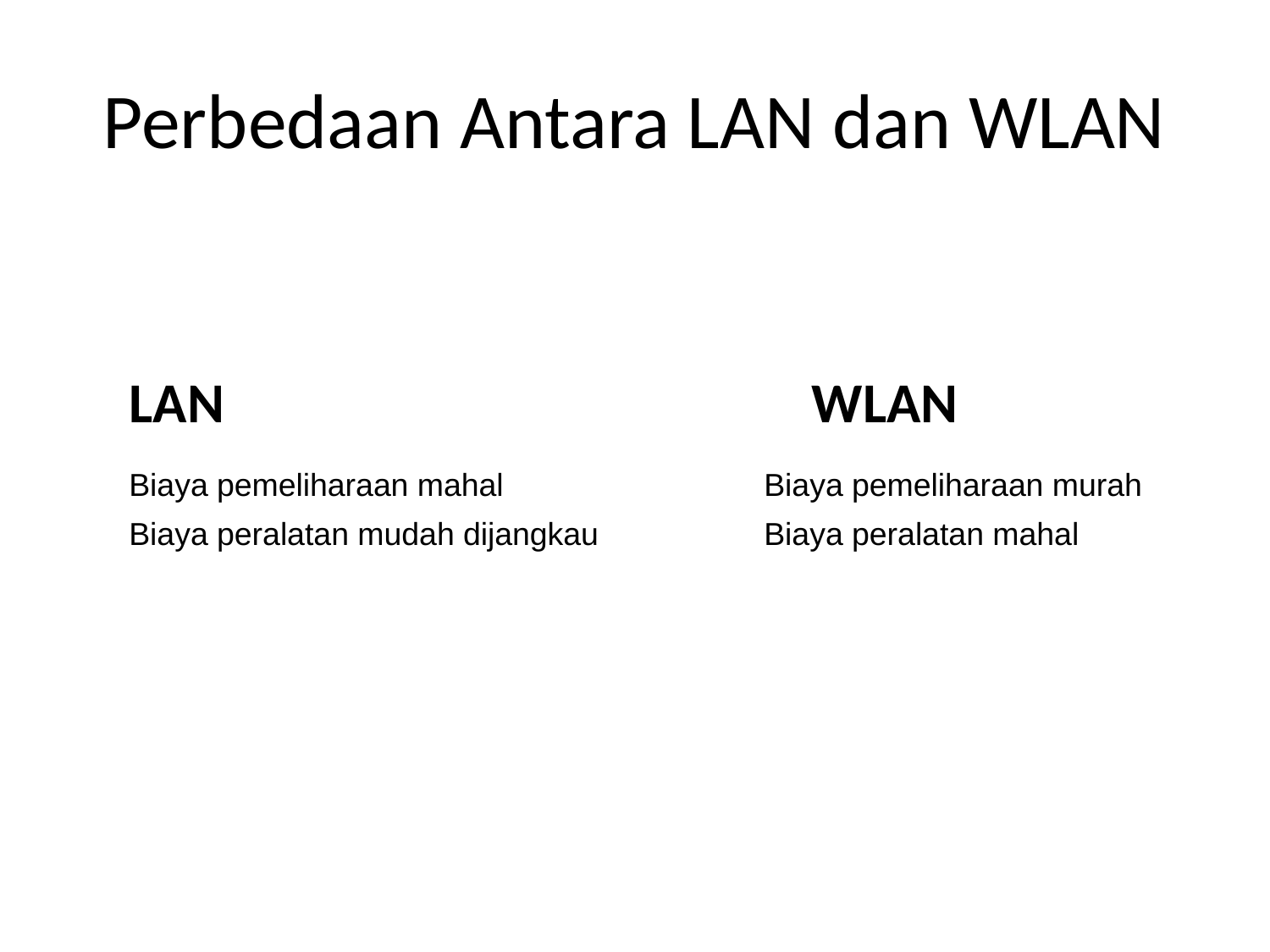

# Perbedaan Antara LAN dan WLAN
LAN					WLAN

Biaya pemeliharaan mahal			Biaya pemeliharaan murah
Biaya peralatan mudah dijangkau		Biaya peralatan mahal